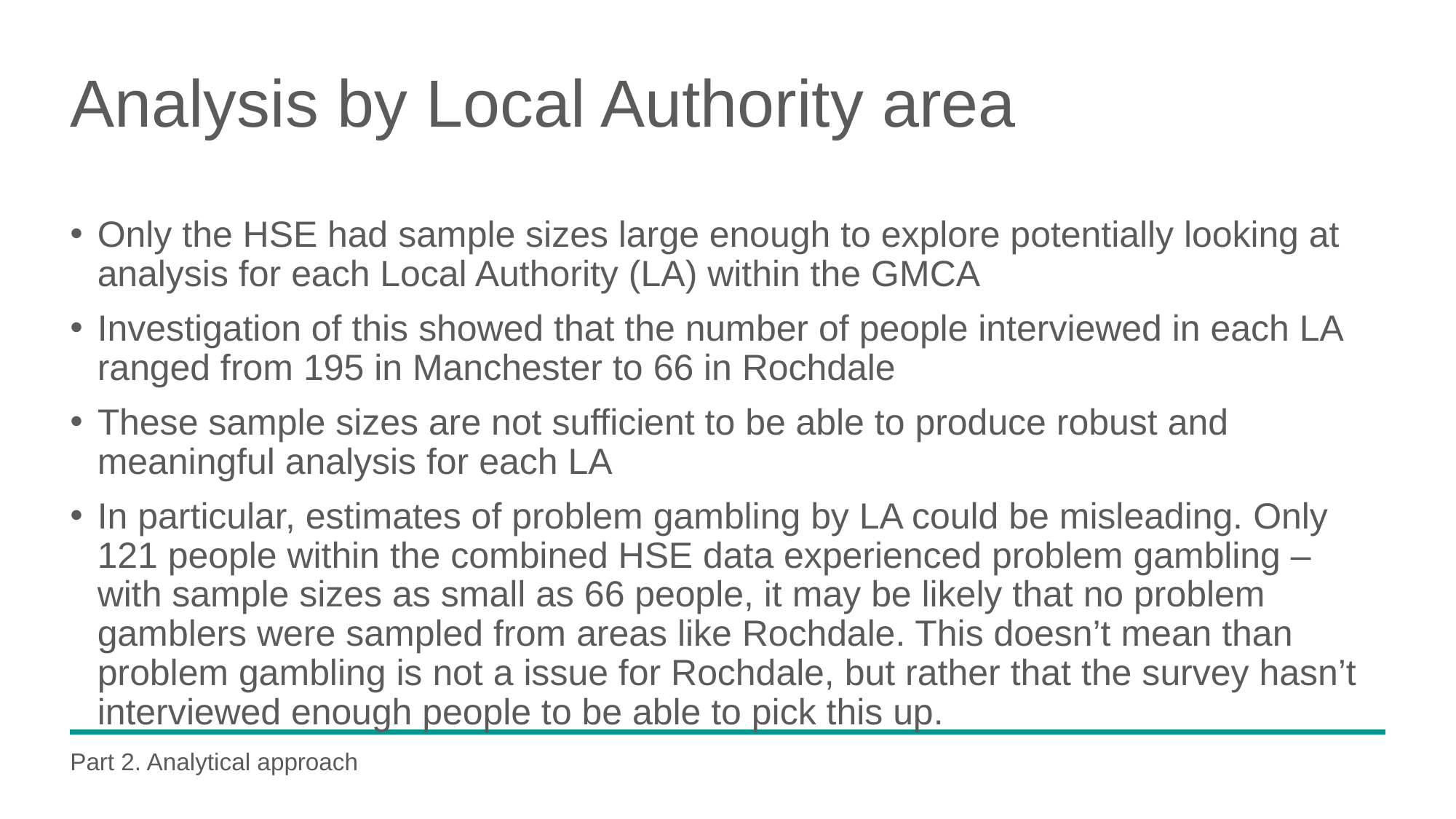

# Analysis by Local Authority area
Only the HSE had sample sizes large enough to explore potentially looking at analysis for each Local Authority (LA) within the GMCA
Investigation of this showed that the number of people interviewed in each LA ranged from 195 in Manchester to 66 in Rochdale
These sample sizes are not sufficient to be able to produce robust and meaningful analysis for each LA
In particular, estimates of problem gambling by LA could be misleading. Only 121 people within the combined HSE data experienced problem gambling – with sample sizes as small as 66 people, it may be likely that no problem gamblers were sampled from areas like Rochdale. This doesn’t mean than problem gambling is not a issue for Rochdale, but rather that the survey hasn’t interviewed enough people to be able to pick this up.

Part 2. Analytical approach